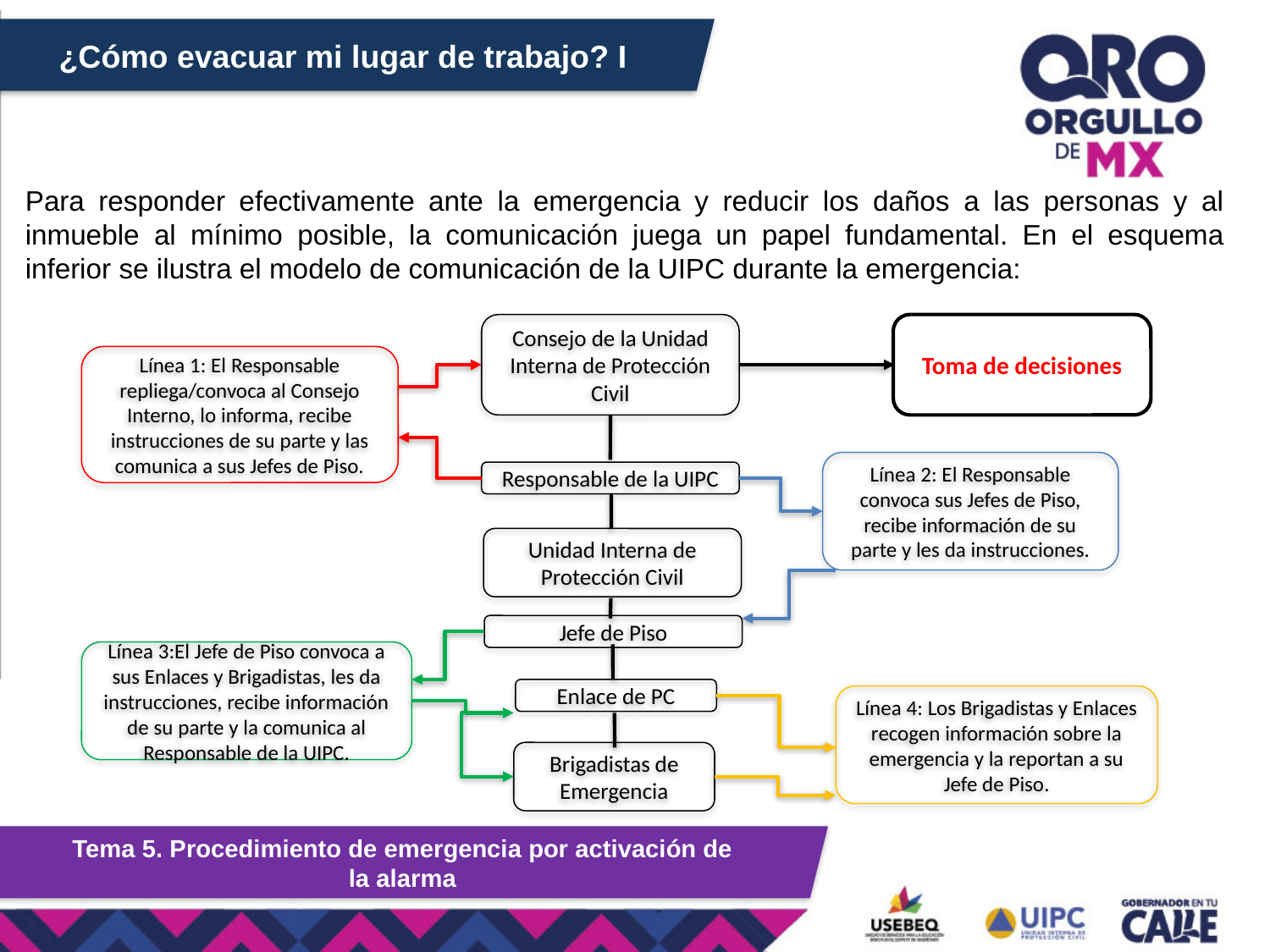

¿Cómo evacuar mi lugar de trabajo? I
Para responder efectivamente ante la emergencia y reducir los daños a las personas y al inmueble al mínimo posible, la comunicación juega un papel fundamental. En el esquema inferior se ilustra el modelo de comunicación de la UIPC durante la emergencia:

Consejo de la Unidad Interna de Protección Civil
Toma de decisiones
Línea 1: El Responsable repliega/convoca al Consejo Interno, lo informa, recibe instrucciones de su parte y las comunica a sus Jefes de Piso.
Línea 2: El Responsable convoca sus Jefes de Piso, recibe información de su parte y les da instrucciones.
Responsable de la UIPC
Unidad Interna de Protección Civil
Jefe de Piso
Línea 3:El Jefe de Piso convoca a sus Enlaces y Brigadistas, les da instrucciones, recibe información de su parte y la comunica al Responsable de la UIPC.
Enlace de PC
Línea 4: Los Brigadistas y Enlaces recogen información sobre la emergencia y la reportan a su Jefe de Piso.
Brigadistas de Emergencia
Tema 5. Procedimiento de emergencia por activación de la alarma